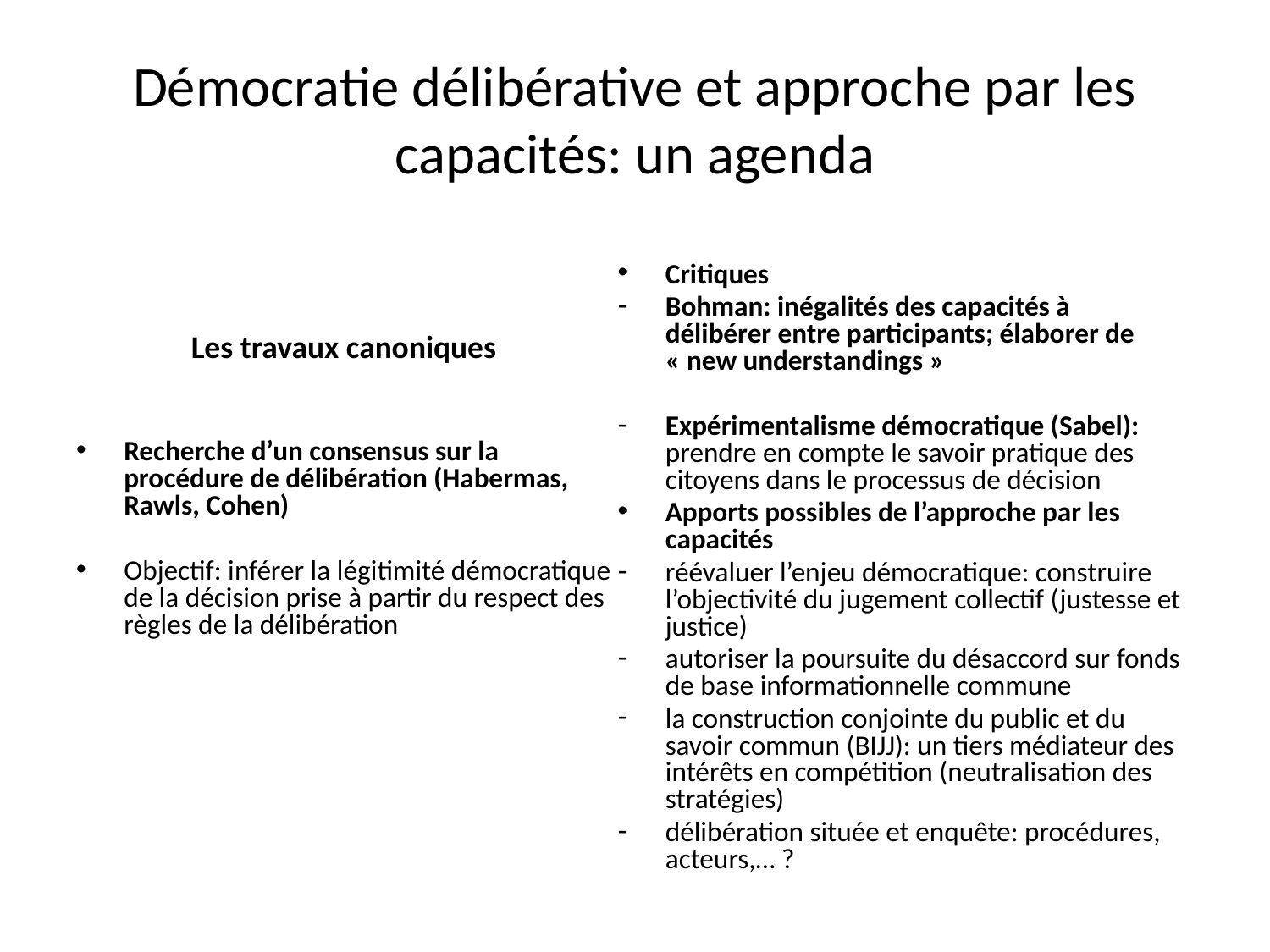

# Démocratie délibérative et approche par les capacités: un agenda

Critiques
Bohman: inégalités des capacités à délibérer entre participants; élaborer de « new understandings »

Expérimentalisme démocratique (Sabel): prendre en compte le savoir pratique des citoyens dans le processus de décision
Apports possibles de l’approche par les capacités
réévaluer l’enjeu démocratique: construire l’objectivité du jugement collectif (justesse et justice)
autoriser la poursuite du désaccord sur fonds de base informationnelle commune
la construction conjointe du public et du savoir commun (BIJJ): un tiers médiateur des intérêts en compétition (neutralisation des stratégies)
délibération située et enquête: procédures, acteurs,… ?

Les travaux canoniques

Recherche d’un consensus sur la procédure de délibération (Habermas, Rawls, Cohen)

Objectif: inférer la légitimité démocratique de la décision prise à partir du respect des règles de la délibération